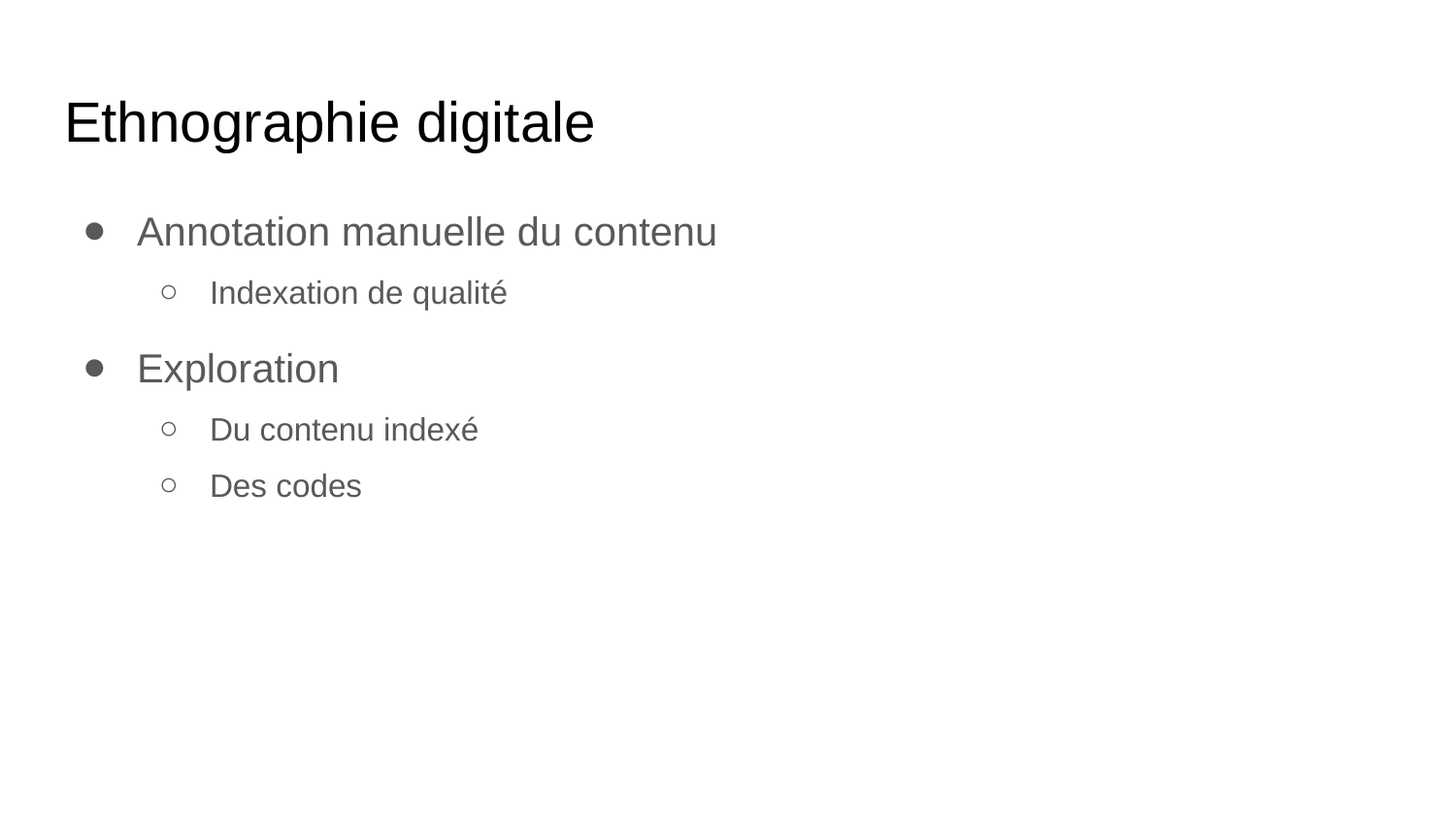

# Ethnographie digitale
Annotation manuelle du contenu
Indexation de qualité
Exploration
Du contenu indexé
Des codes